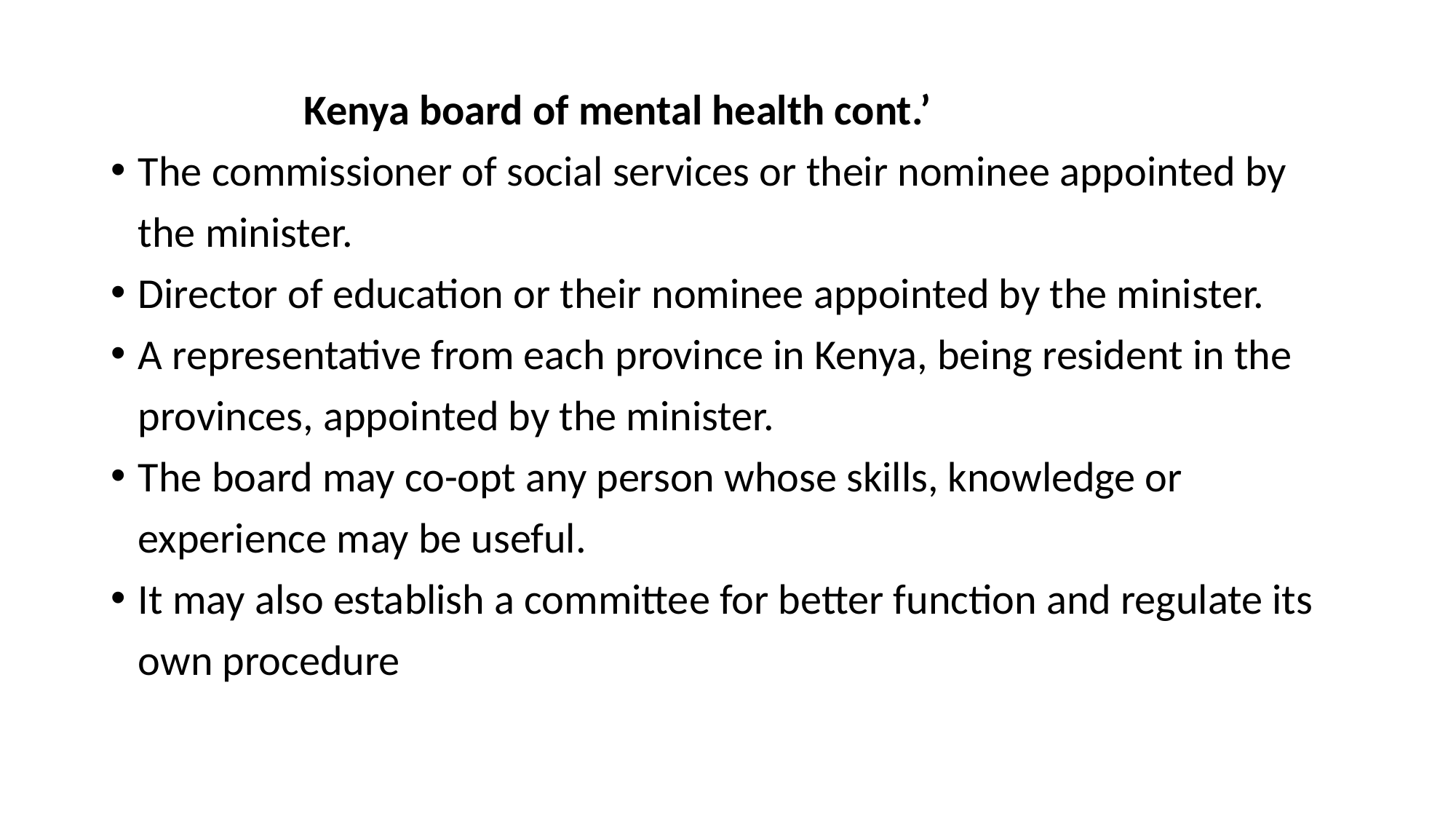

Kenya board of mental health cont.’
The commissioner of social services or their nominee appointed by the minister.
Director of education or their nominee appointed by the minister.
A representative from each province in Kenya, being resident in the provinces, appointed by the minister.
The board may co-opt any person whose skills, knowledge or experience may be useful.
It may also establish a committee for better function and regulate its own procedure